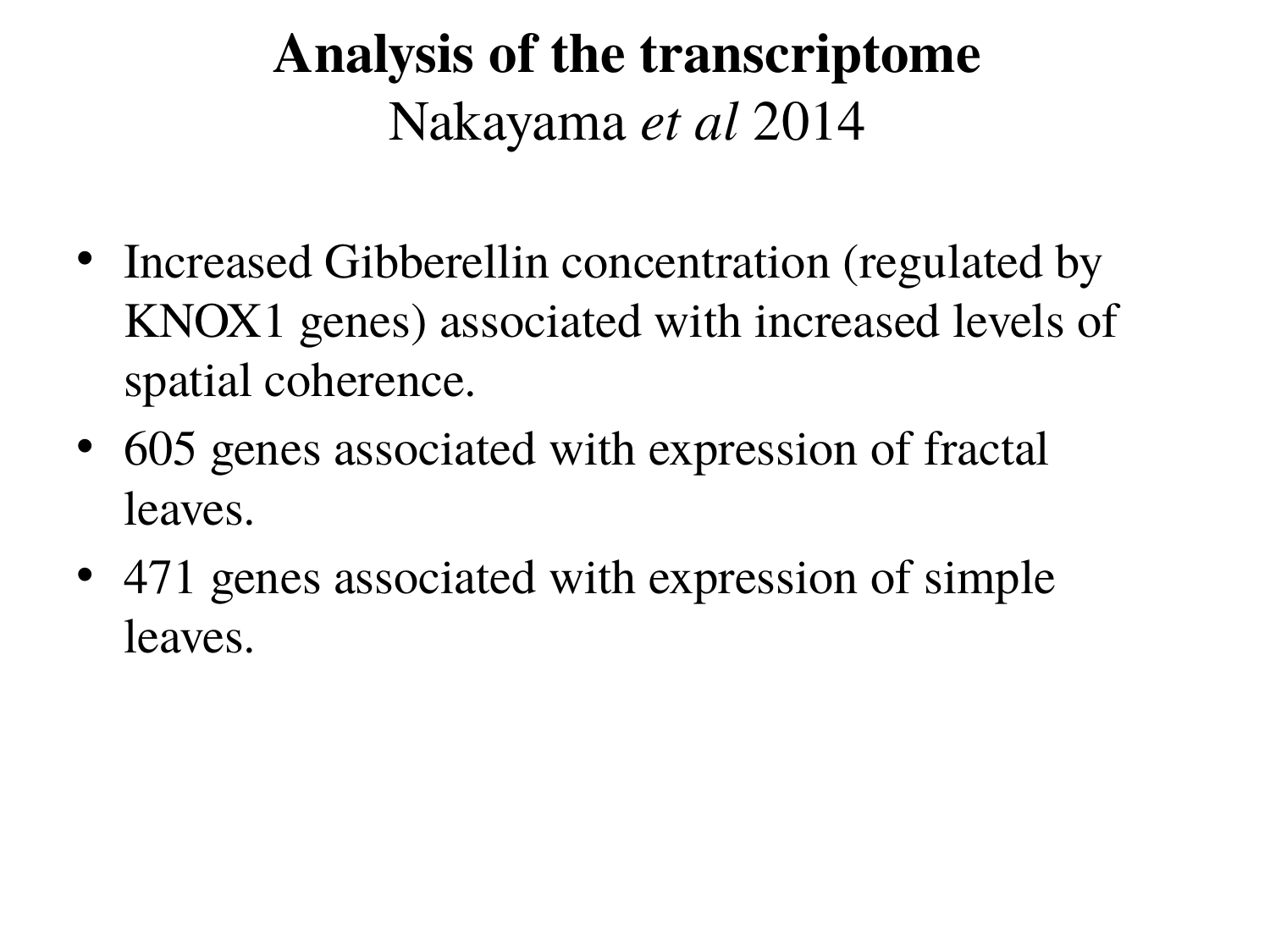

# Analysis of the transcriptome Nakayama et al 2014
Increased Gibberellin concentration (regulated by KNOX1 genes) associated with increased levels of spatial coherence.
605 genes associated with expression of fractal leaves.
471 genes associated with expression of simple leaves.